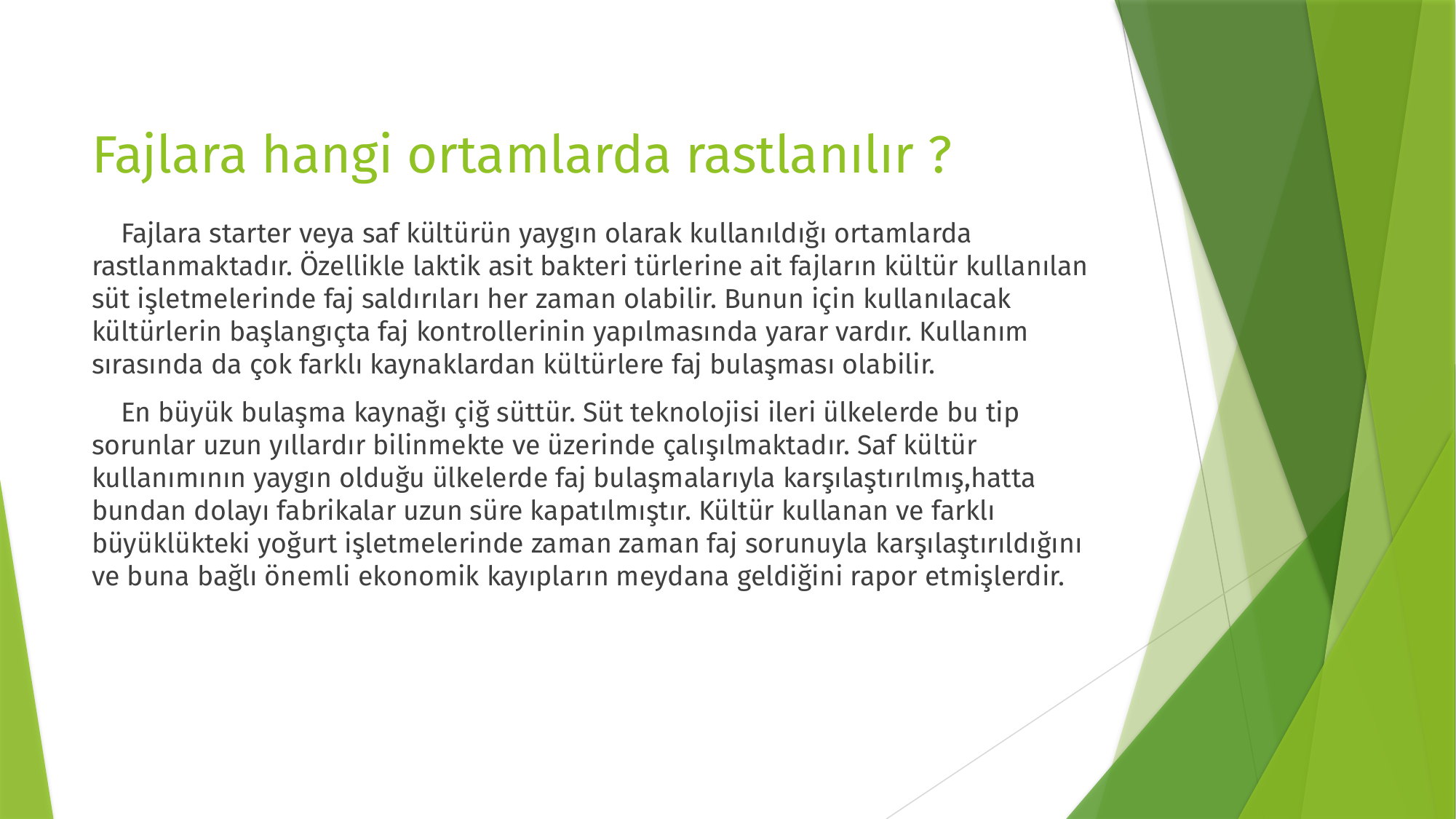

# Fajlara hangi ortamlarda rastlanılır ?
    Fajlara starter veya saf kültürün yaygın olarak kullanıldığı ortamlarda rastlanmaktadır. Özellikle laktik asit bakteri türlerine ait fajların kültür kullanılan süt işletmelerinde faj saldırıları her zaman olabilir. Bunun için kullanılacak kültürlerin başlangıçta faj kontrollerinin yapılmasında yarar vardır. Kullanım sırasında da çok farklı kaynaklardan kültürlere faj bulaşması olabilir.
    En büyük bulaşma kaynağı çiğ süttür. Süt teknolojisi ileri ülkelerde bu tip sorunlar uzun yıllardır bilinmekte ve üzerinde çalışılmaktadır. Saf kültür kullanımının yaygın olduğu ülkelerde faj bulaşmalarıyla karşılaştırılmış,hatta bundan dolayı fabrikalar uzun süre kapatılmıştır. Kültür kullanan ve farklı büyüklükteki yoğurt işletmelerinde zaman zaman faj sorunuyla karşılaştırıldığını ve buna bağlı önemli ekonomik kayıpların meydana geldiğini rapor etmişlerdir.